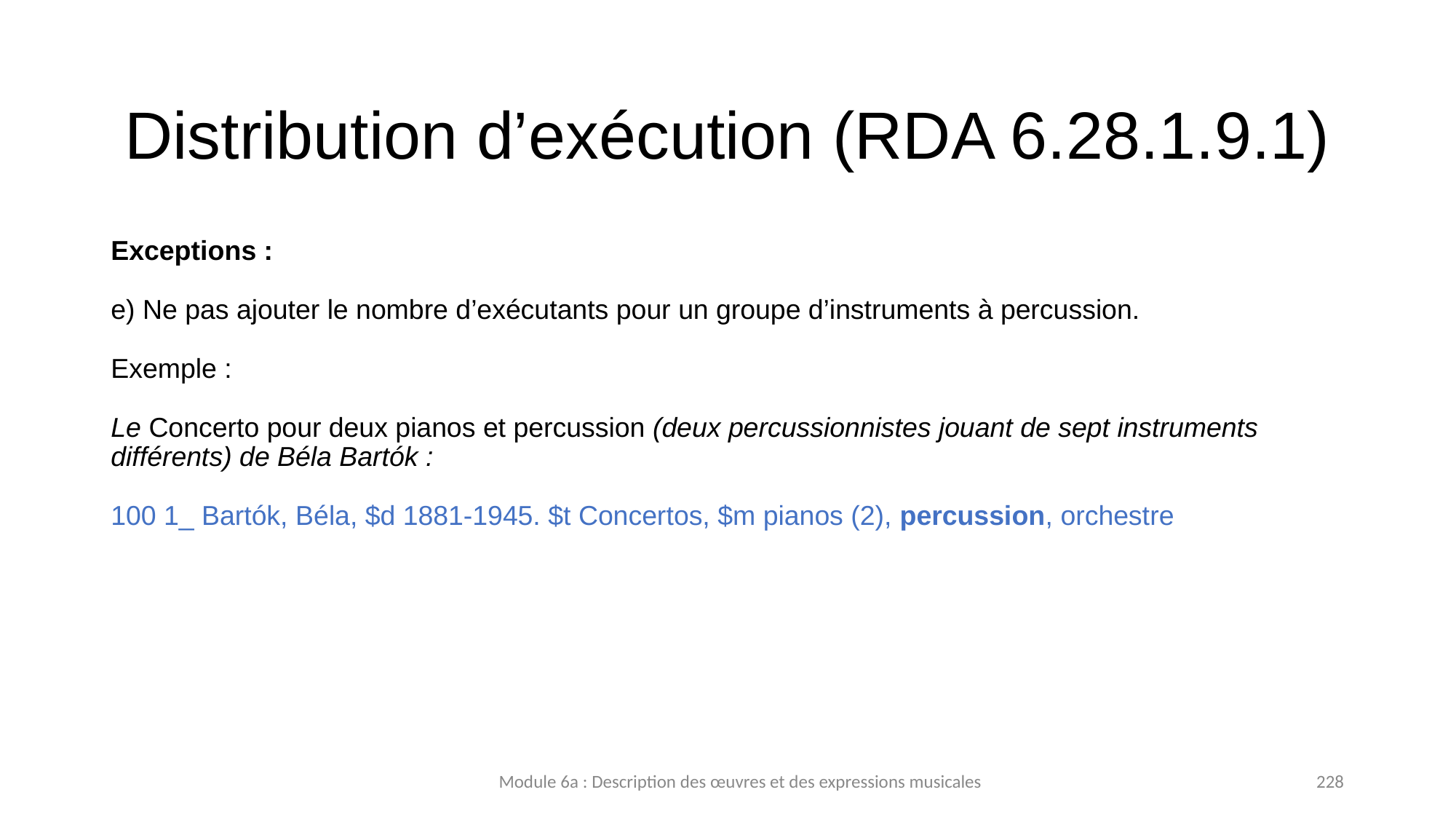

# Distribution d’exécution (RDA 6.28.1.9.1)
Exceptions :

e) Ne pas ajouter le nombre d’exécutants pour un groupe d’instruments à percussion.

Exemple :

Le Concerto pour deux pianos et percussion (deux percussionnistes jouant de sept instruments différents) de Béla Bartók :

100 1_ Bartók, Béla, $d 1881-1945. $t Concertos, $m pianos (2), percussion, orchestre
Module 6a : Description des œuvres et des expressions musicales
228